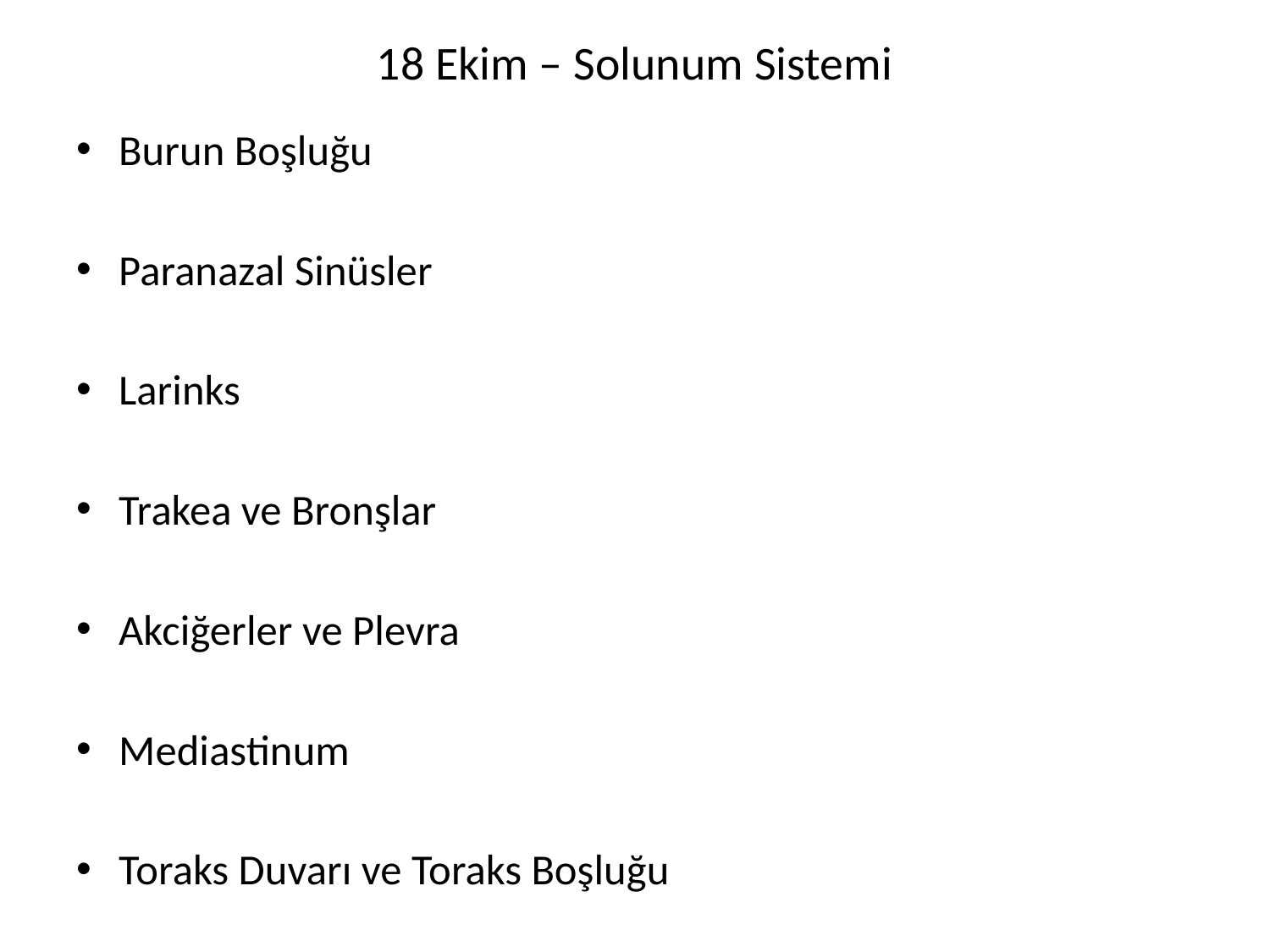

# 18 Ekim – Solunum Sistemi
Burun Boşluğu

Paranazal Sinüsler

Larinks

Trakea ve Bronşlar

Akciğerler ve Plevra

Mediastinum

Toraks Duvarı ve Toraks Boşluğu